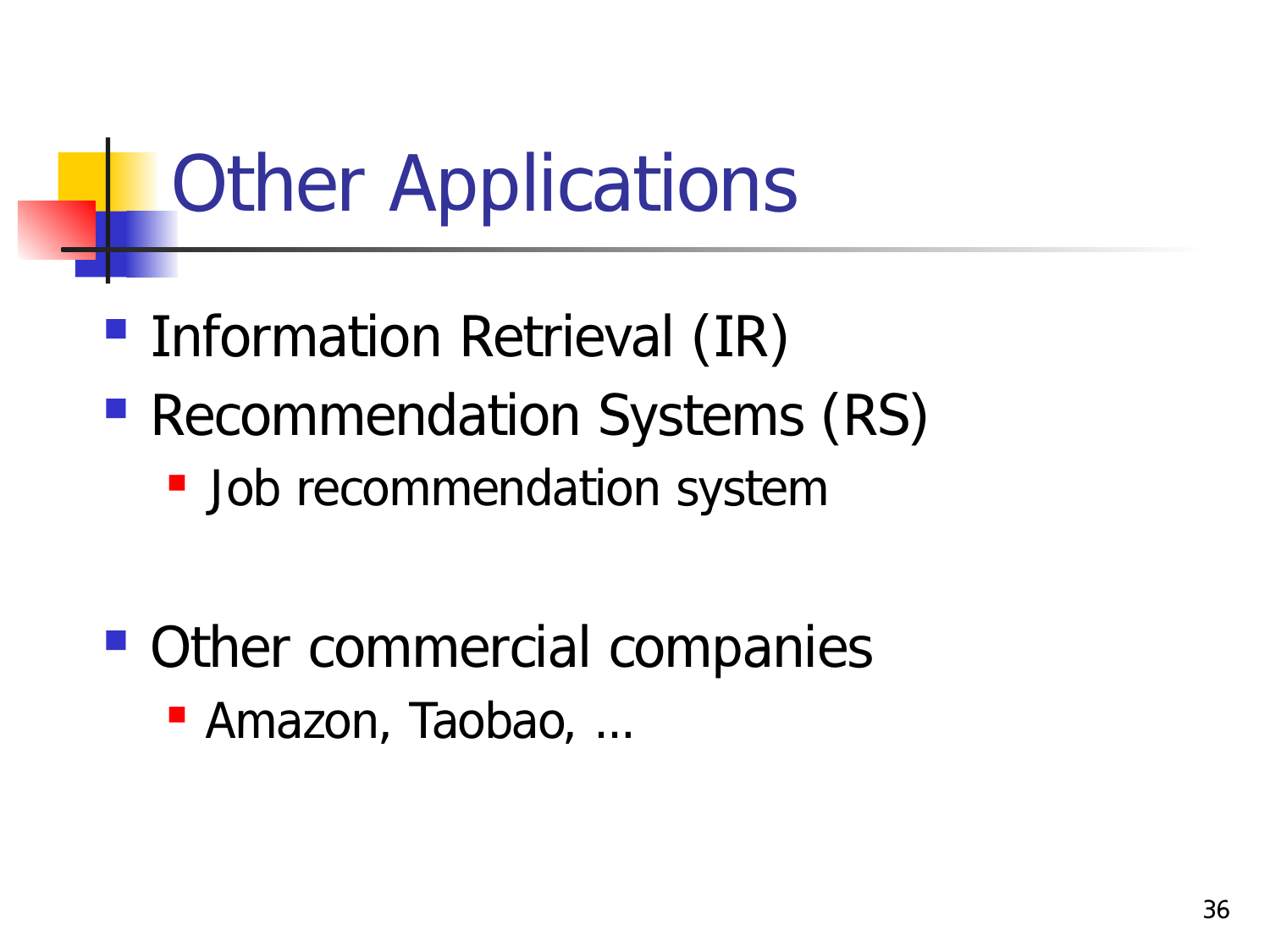

# Other Applications
Information Retrieval (IR)
Recommendation Systems (RS)
Job recommendation system

Other commercial companies
Amazon, Taobao, …
36